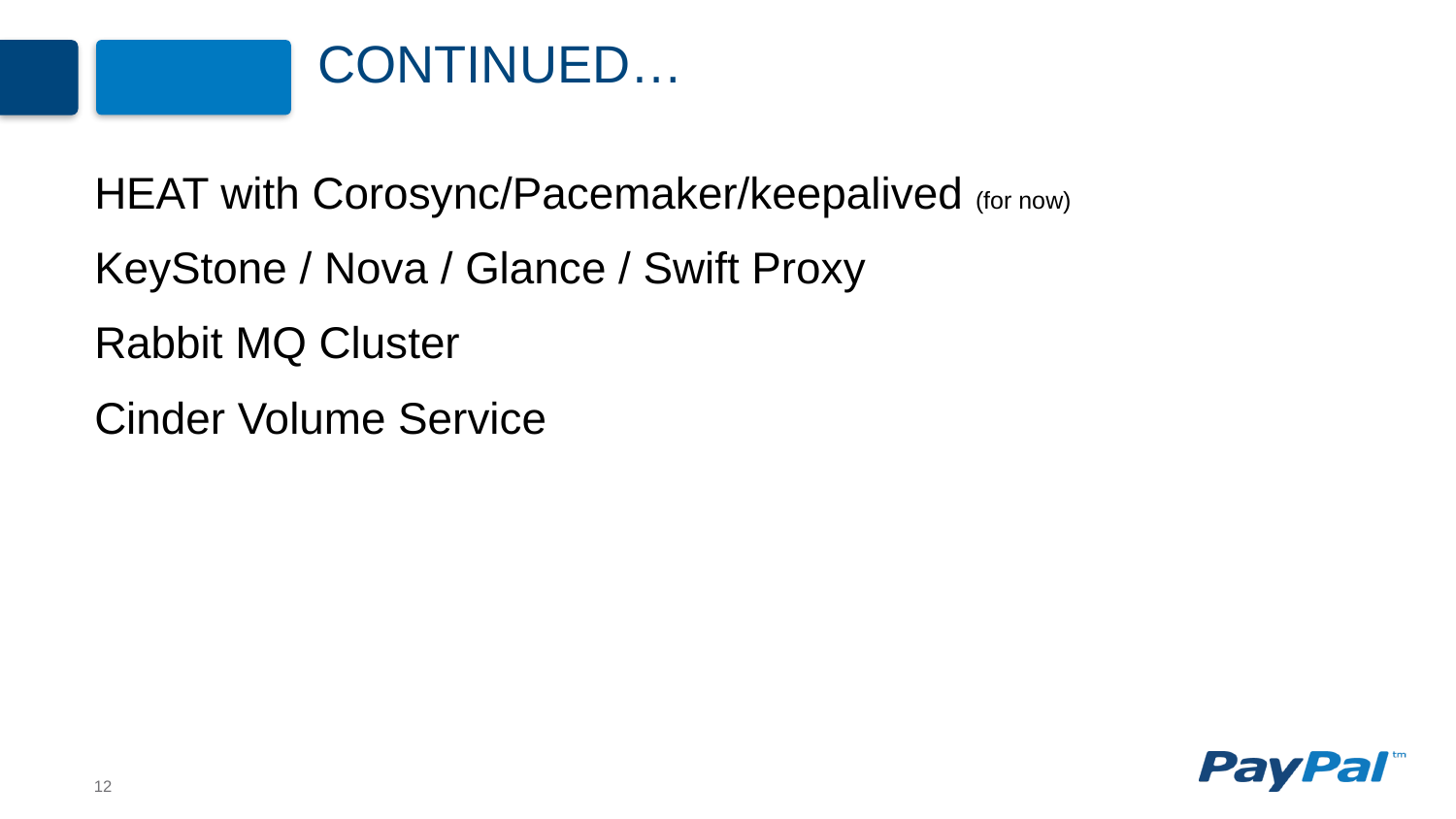

# continued…
HEAT with Corosync/Pacemaker/keepalived (for now)
KeyStone / Nova / Glance / Swift Proxy
Rabbit MQ Cluster
Cinder Volume Service